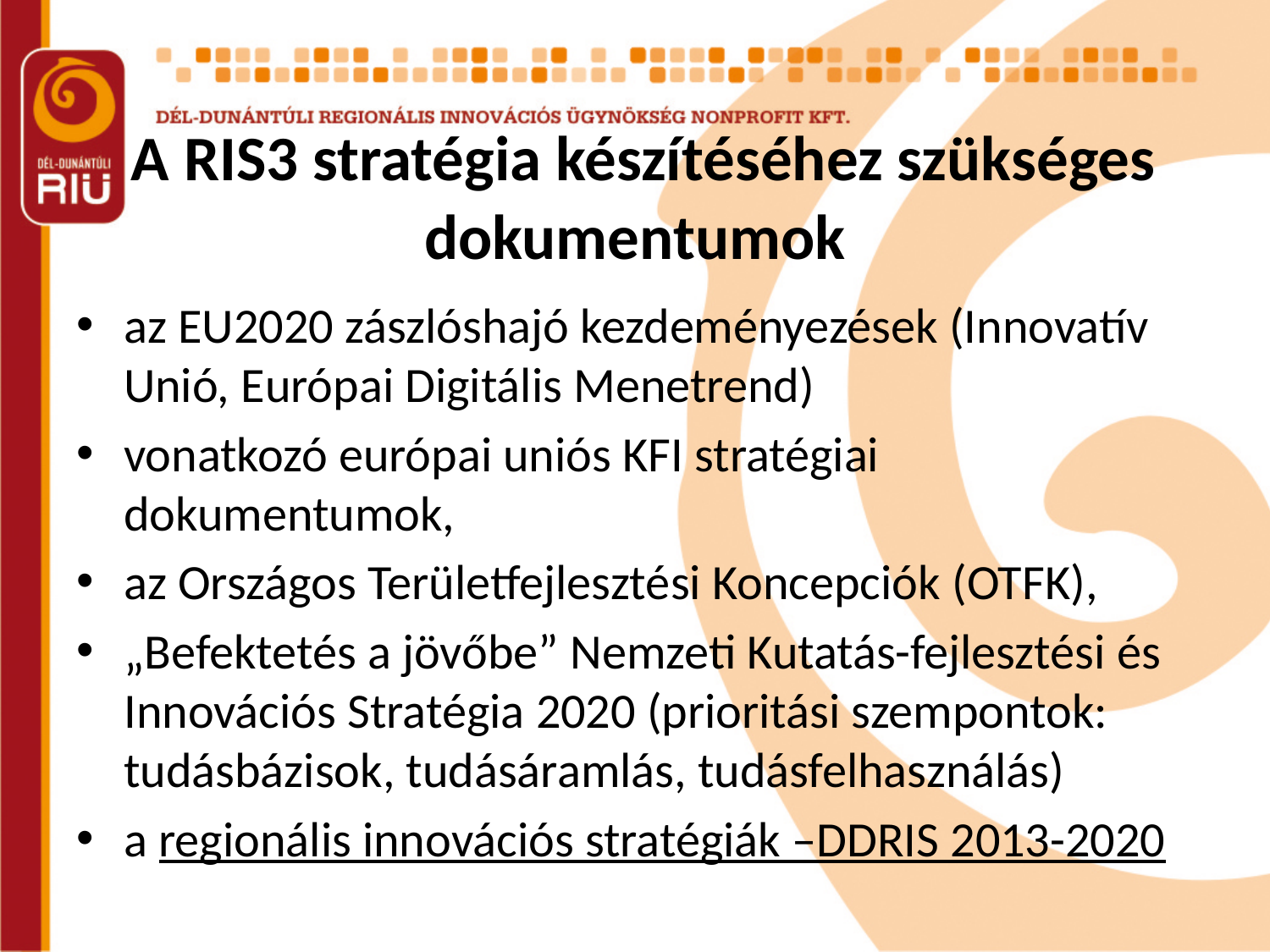

# A RIS3 stratégia készítéséhez szükséges dokumentumok
az EU2020 zászlóshajó kezdeményezések (Innovatív Unió, Európai Digitális Menetrend)
vonatkozó európai uniós KFI stratégiai dokumentumok,
az Országos Területfejlesztési Koncepciók (OTFK),
„Befektetés a jövőbe” Nemzeti Kutatás-fejlesztési és Innovációs Stratégia 2020 (prioritási szempontok: tudásbázisok, tudásáramlás, tudásfelhasználás)
a regionális innovációs stratégiák –DDRIS 2013-2020